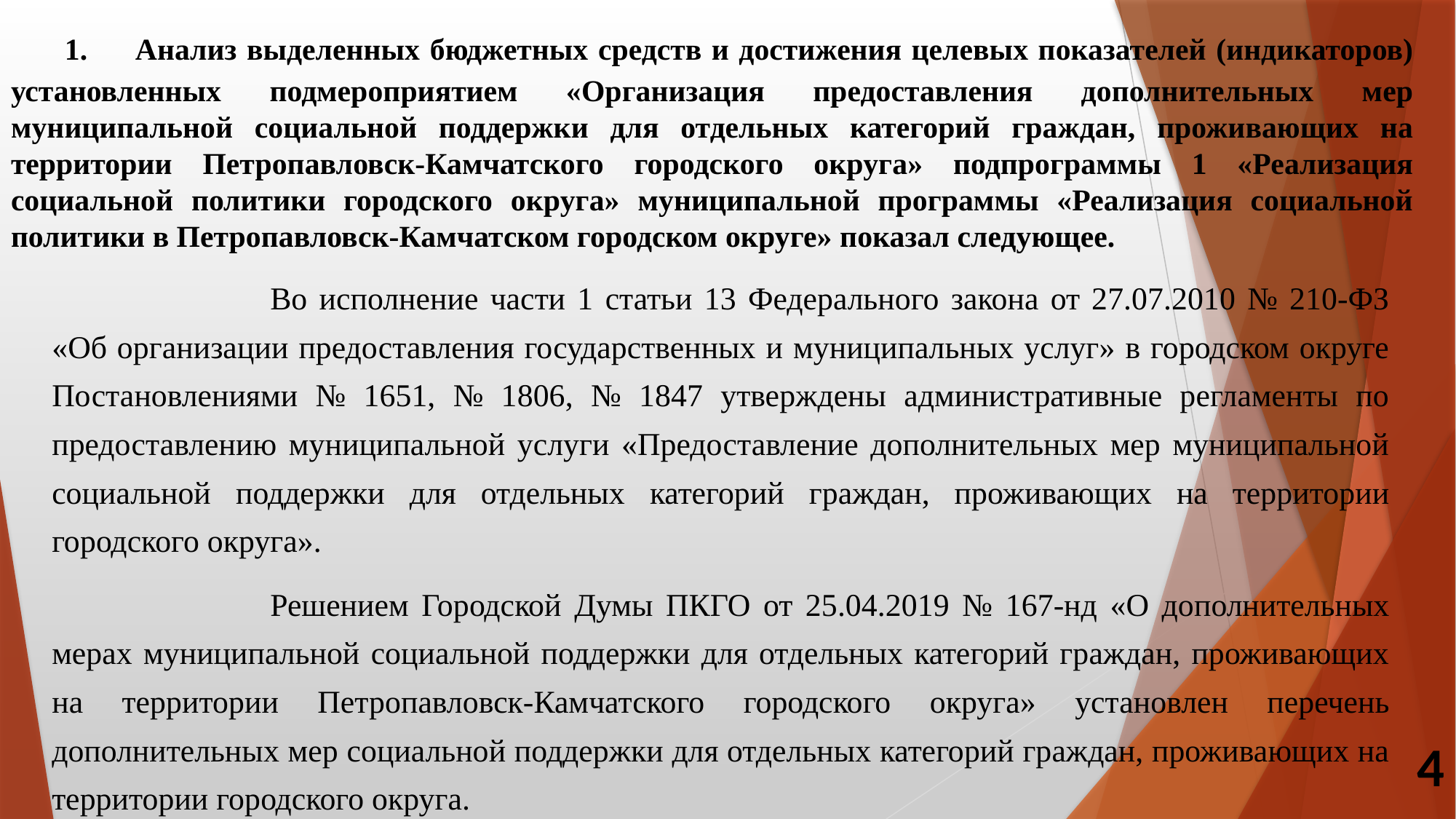

# 1.	 Анализ выделенных бюджетных средств и достижения целевых показателей (индикаторов) установленных подмероприятием «Организация предоставления дополнительных мер муниципальной социальной поддержки для отдельных категорий граждан, проживающих на территории Петропавловск-Камчатского городского округа» подпрограммы 1 «Реализация социальной политики городского округа» муниципальной программы «Реализация социальной политики в Петропавловск-Камчатском городском округе» показал следующее.
		Во исполнение части 1 статьи 13 Федерального закона от 27.07.2010 № 210-ФЗ «Об организации предоставления государственных и муниципальных услуг» в городском округе Постановлениями № 1651, № 1806, № 1847 утверждены административные регламенты по предоставлению муниципальной услуги «Предоставление дополнительных мер муниципальной социальной поддержки для отдельных категорий граждан, проживающих на территории городского округа».
		Решением Городской Думы ПКГО от 25.04.2019 № 167-нд «О дополнительных мерах муниципальной социальной поддержки для отдельных категорий граждан, проживающих на территории Петропавловск-Камчатского городского округа» установлен перечень дополнительных мер социальной поддержки для отдельных категорий граждан, проживающих на территории городского округа.

4